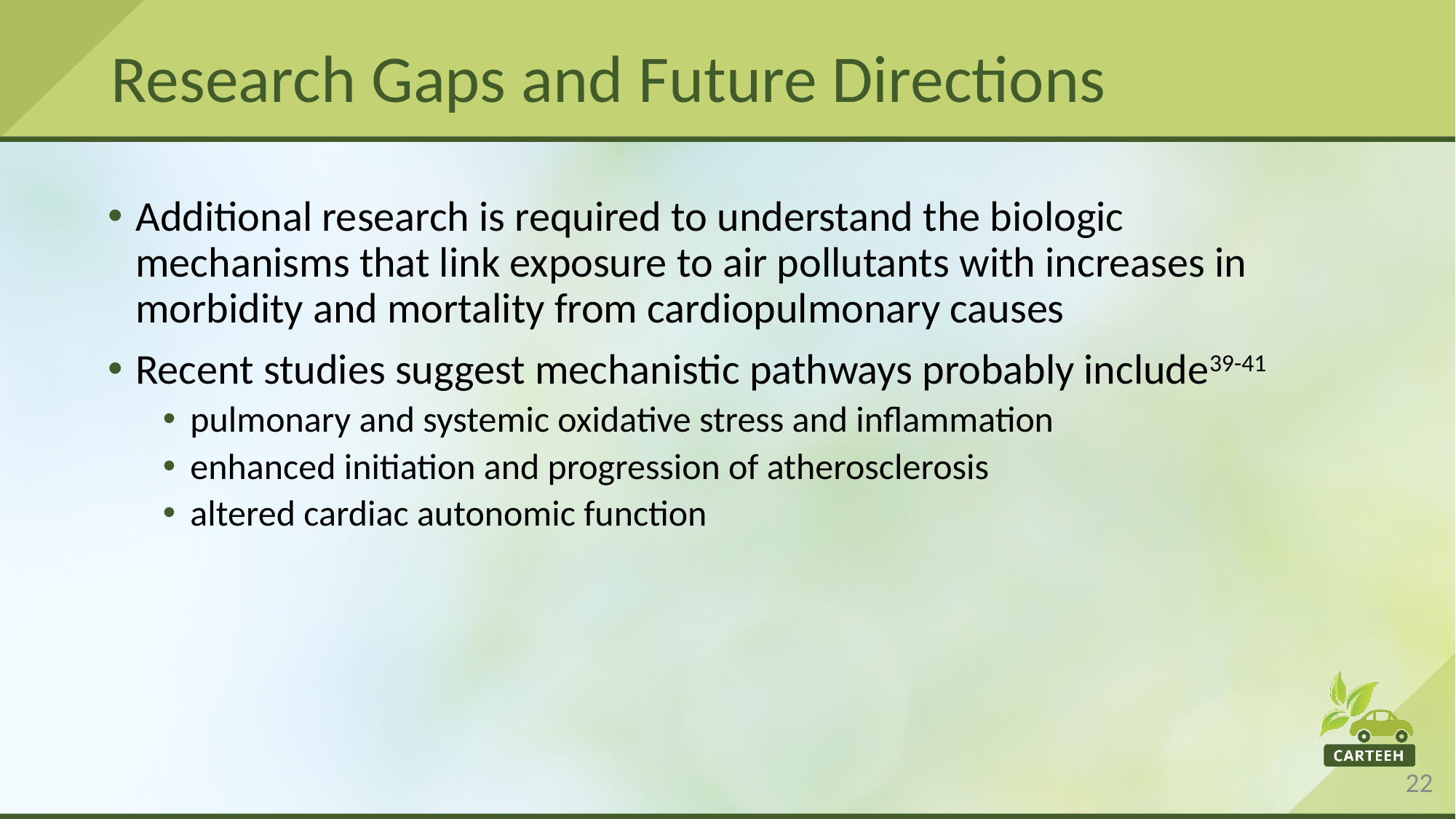

# Research Gaps and Future Directions
Additional research is required to understand the biologic mechanisms that link exposure to air pollutants with increases in morbidity and mortality from cardiopulmonary causes
Recent studies suggest mechanistic pathways probably include39-41
pulmonary and systemic oxidative stress and inflammation
enhanced initiation and progression of atherosclerosis
altered cardiac autonomic function